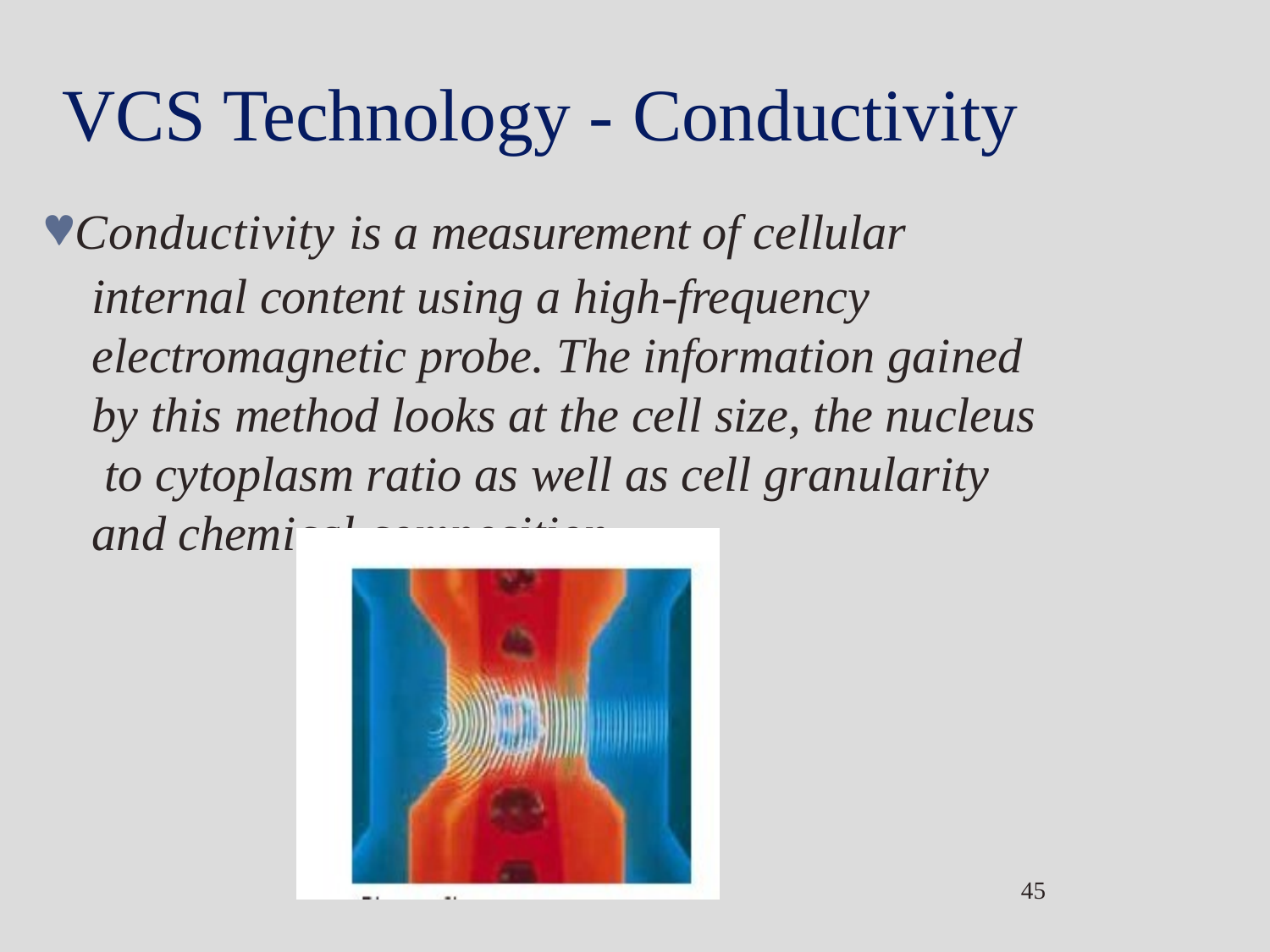

# VCS Technology - Conductivity
♥Conductivity is a measurement of cellular  internal content using a high-frequency  electromagnetic probe. The information gained  by this method looks at the cell size, the nucleus  to cytoplasm ratio as well as cell granularity  and chemical composition.

45